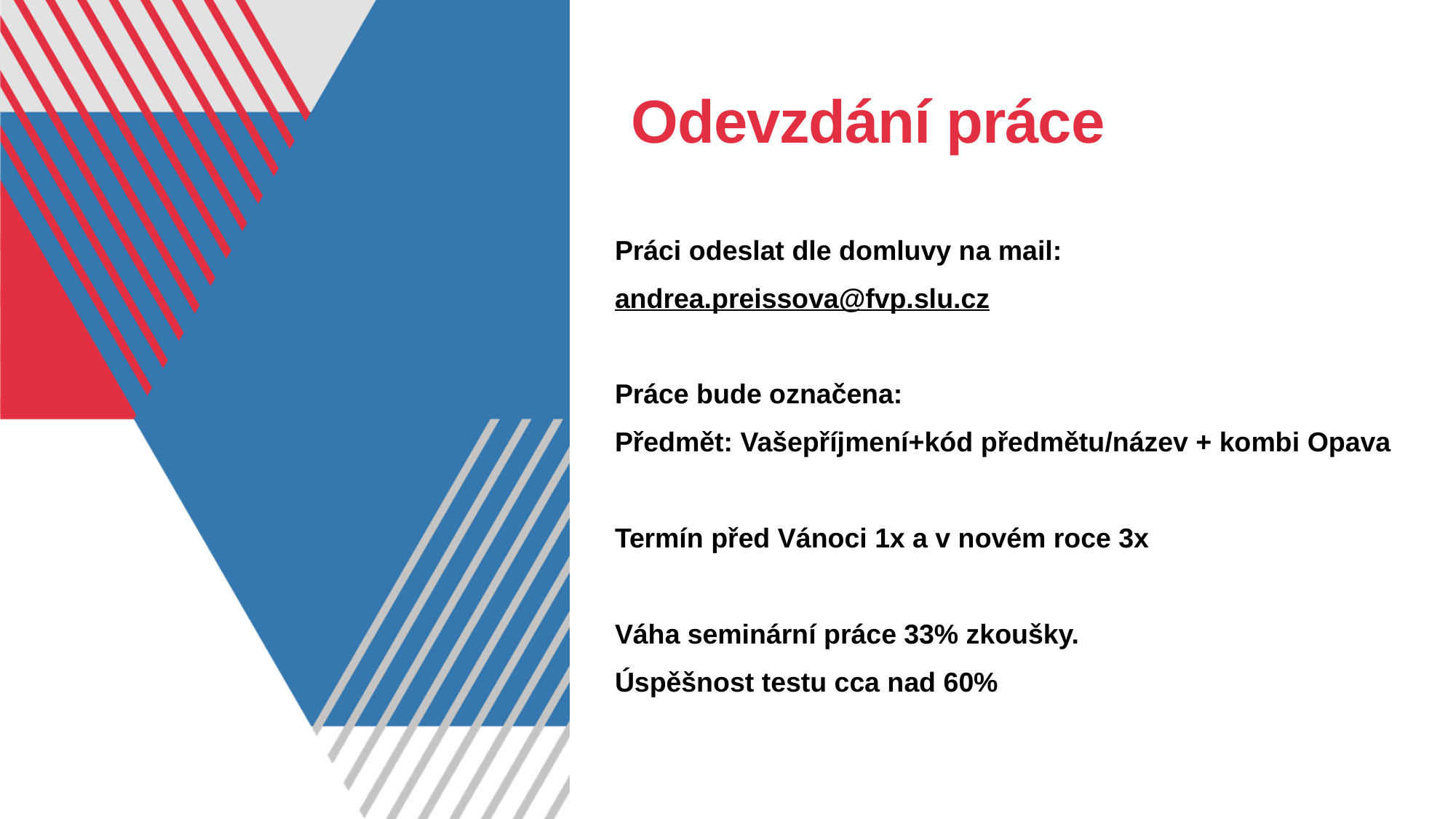

# Odevzdání práce
Práci odeslat dle domluvy na mail:
andrea.preissova@fvp.slu.cz

Práce bude označena:
Předmět: Vašepříjmení+kód předmětu/název + kombi Opava

Termín před Vánoci 1x a v novém roce 3x

Váha seminární práce 33% zkoušky.
Úspěšnost testu cca nad 60%